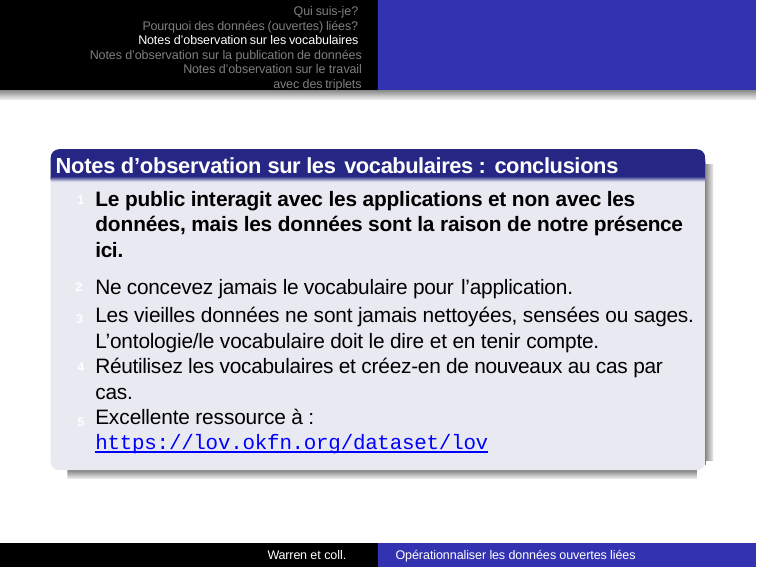

Qui suis-je?
Pourquoi des données (ouvertes) liées?
Notes d’observation sur les vocabulaires
Notes d’observation sur la publication de données
Notes d’observation sur le travail avec des triplets

Notes d’observation sur les vocabulaires : conclusions

Le public interagit avec les applications et non avec les données, mais les données sont la raison de notre présence ici.
Ne concevez jamais le vocabulaire pour l’application.
Les vieilles données ne sont jamais nettoyées, sensées ou sages. L’ontologie/le vocabulaire doit le dire et en tenir compte.
Réutilisez les vocabulaires et créez-en de nouveaux au cas par cas.
Excellente ressource à :
https://lov.okfn.org/dataset/lov

1

2

3

4

5

Warren et coll.
Opérationnaliser les données ouvertes liées